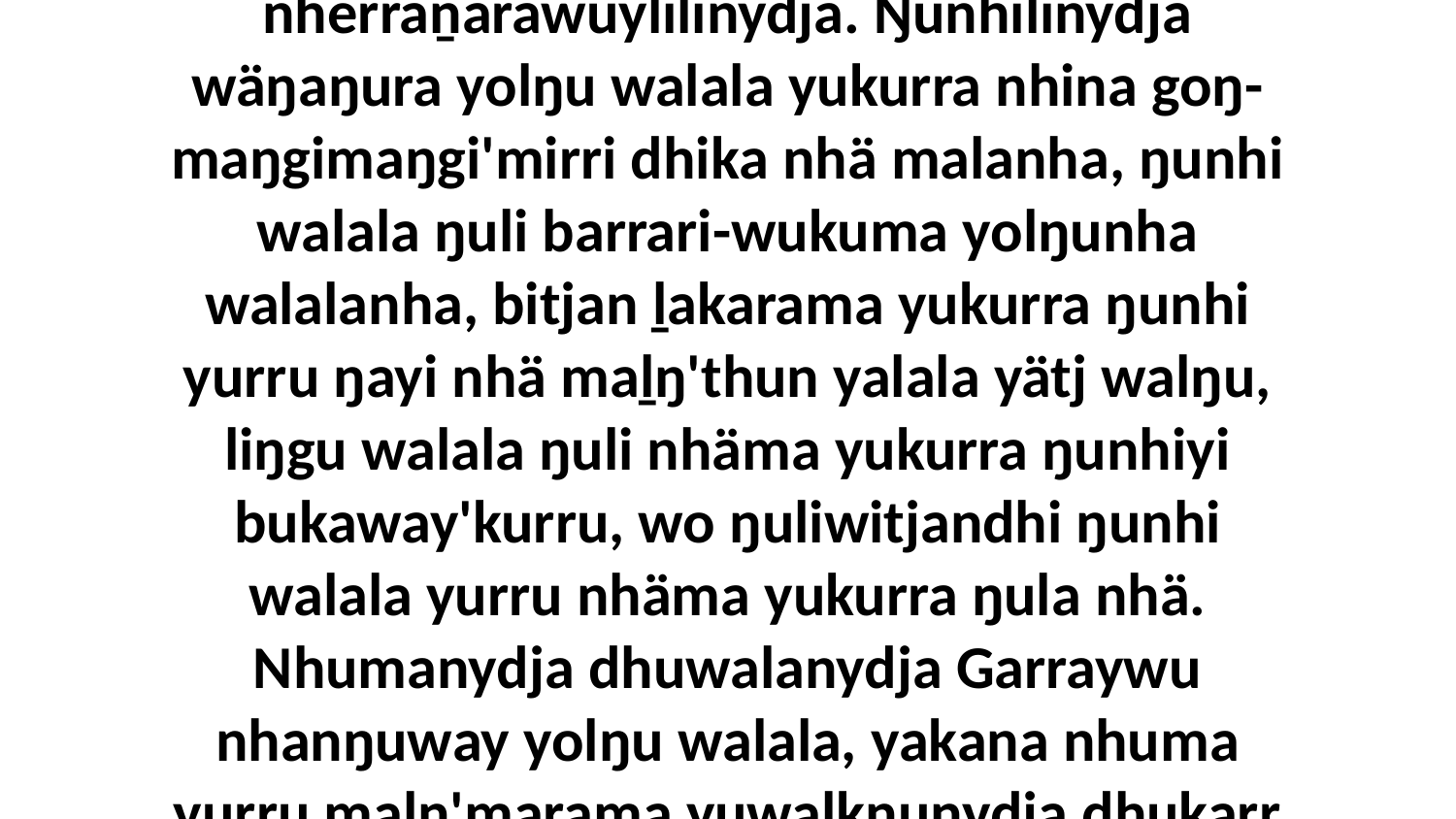

14 Ga biyapul ŋayi Mawtjitj waŋana bitjarranydja, “Yo, galkina nhuma yurru gulŋiyirrina ŋunhimalayi Wäŋalili dhawu'-nherraṉarawuylilinydja. Ŋunhilinydja wäŋaŋura yolŋu walala yukurra nhina goŋ-maŋgimaŋgi'mirri dhika nhä malanha, ŋunhi walala ŋuli barrari-wukuma yolŋunha walalanha, bitjan ḻakarama yukurra ŋunhi yurru ŋayi nhä maḻŋ'thun yalala yätj walŋu, liŋgu walala ŋuli nhäma yukurra ŋunhiyi bukaway'kurru, wo ŋuliwitjandhi ŋunhi walala yurru nhäma yukurra ŋula nhä. Nhumanydja dhuwalanydja Garraywu nhanŋuway yolŋu walala, yakana nhuma yurru maḻŋ'marama yuwalkŋunydja dhukarr ŋuriŋiyinydjayi nhäyu malaŋuyu romdhu. Yaka nhumanydja yurru biyakayi malthurra dhärukku walalaŋgalaŋuwu.